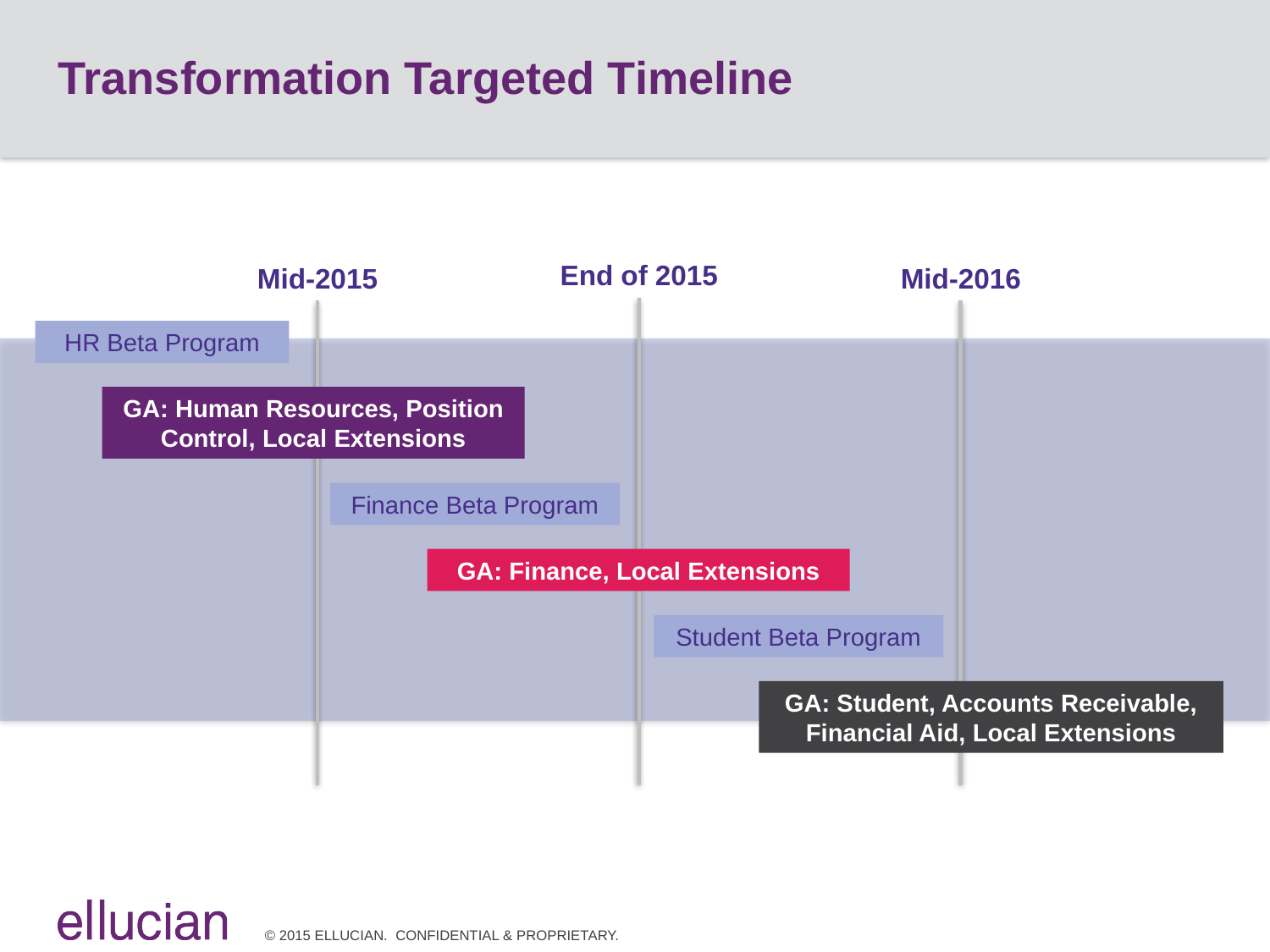

# Transformation Targeted Timeline
End of 2015
Mid-2015
Mid-2016
HR Beta Program

GA: Human Resources, Position Control, Local Extensions
Finance Beta Program
GA: Finance, Local Extensions
Student Beta Program
GA: Student, Accounts Receivable, Financial Aid, Local Extensions